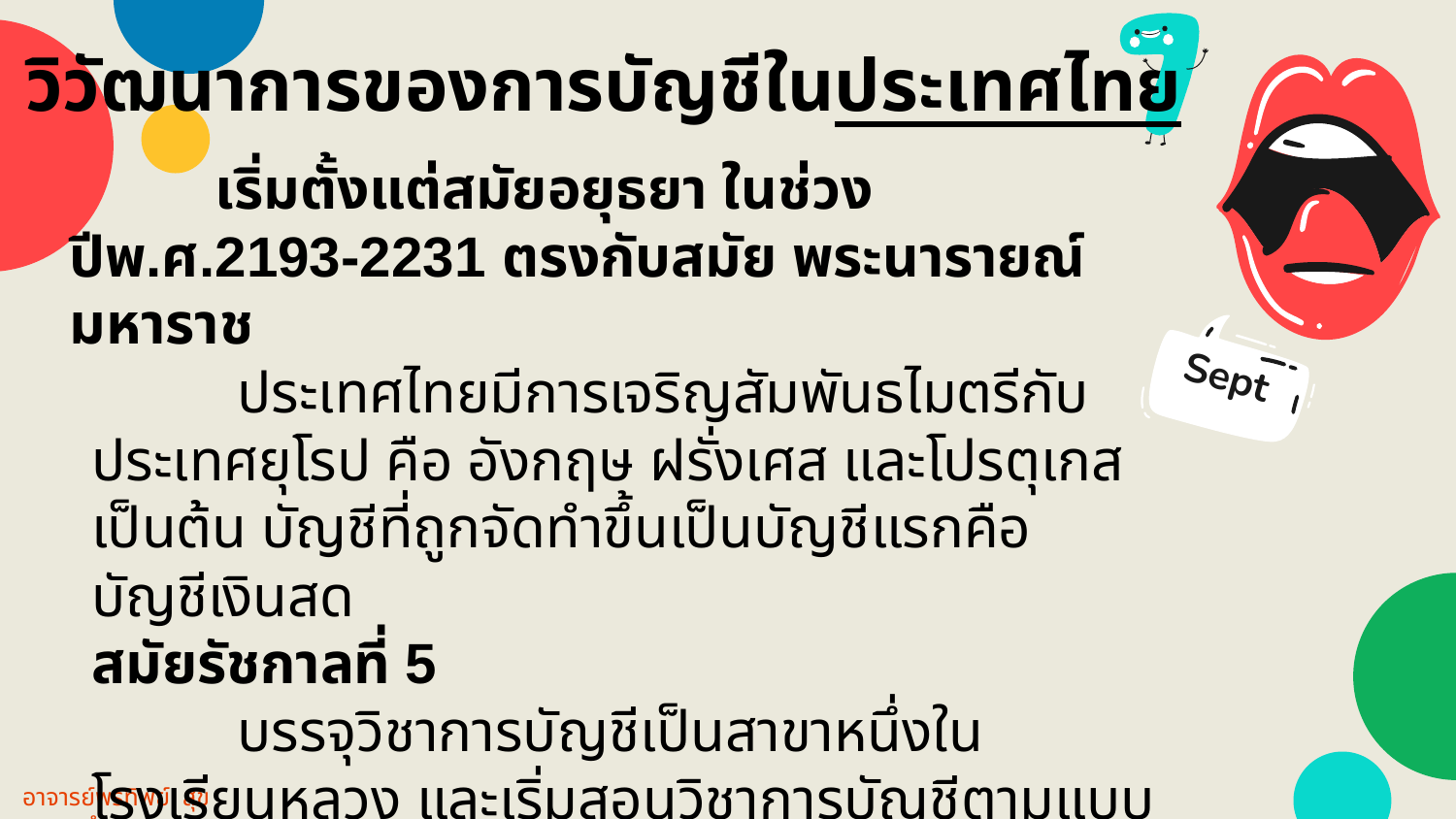

Sept
วิวัฒนาการของการบัญชีในประเทศไทย

	เริ่มตั้งแต่สมัยอยุธยา ในช่วง ปีพ.ศ.2193-2231 ตรงกับสมัย พระนารายณ์มหาราช
	ประเทศไทยมีการเจริญสัมพันธไมตรีกับประเทศยุโรป คือ อังกฤษ ฝรั่งเศส และโปรตุเกส เป็นต้น บัญชีที่ถูกจัดทำขึ้นเป็นบัญชีแรกคือ บัญชีเงินสด
สมัยรัชกาลที่ 5
	บรรจุวิชาการบัญชีเป็นสาขาหนึ่งในโรงเรียนหลวง และเริ่มสอนวิชาการบัญชีตามแบบบัญชีคู่ โดยบาทหลวงชาวฝรั่งเศส เริ่มจัดทำบัญชีเงินพระคลัง
อาจารย์พรทิพย์  สุขจำลอง